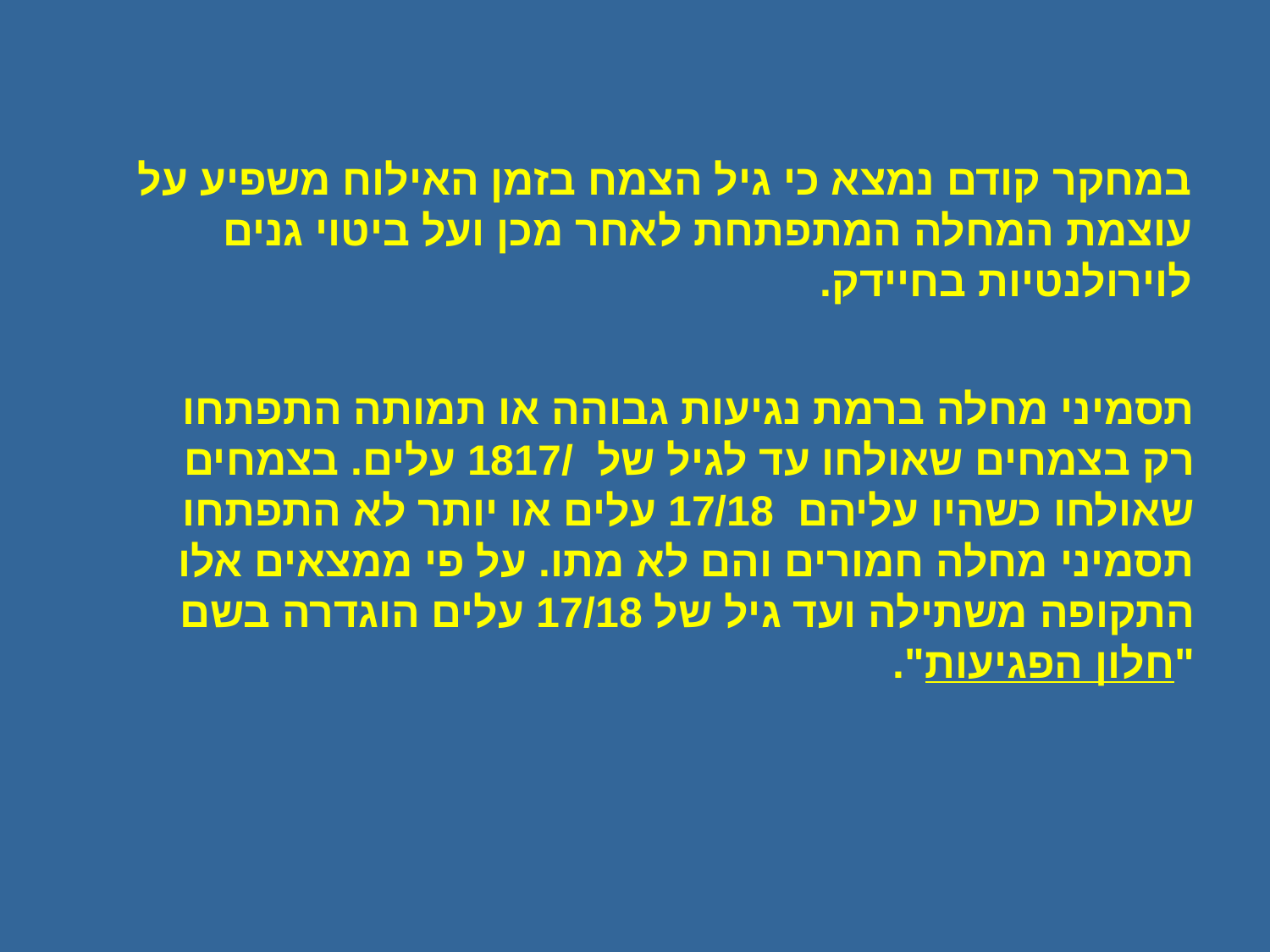

במחקר קודם נמצא כי גיל הצמח בזמן האילוח משפיע על עוצמת המחלה המתפתחת לאחר מכן ועל ביטוי גנים לוירולנטיות בחיידק.
    תסמיני מחלה ברמת נגיעות גבוהה או תמותה התפתחו רק בצמחים שאולחו עד לגיל של  /1817 עלים. בצמחים שאולחו כשהיו עליהם  17/18 עלים או יותר לא התפתחו תסמיני מחלה חמורים והם לא מתו. על פי ממצאים אלו התקופה משתילה ועד גיל של 17/18 עלים הוגדרה בשם "חלון הפגיעות".